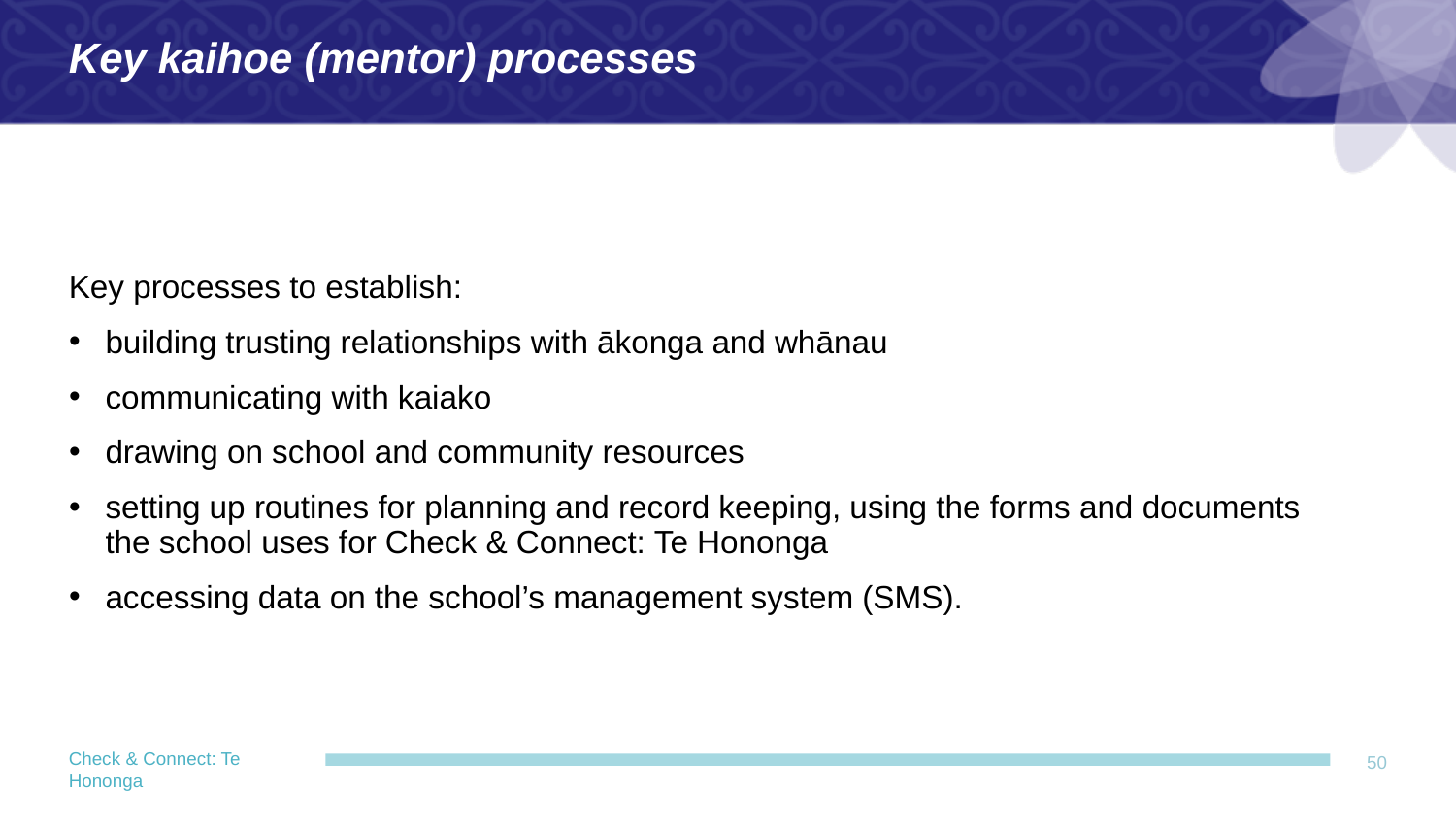

Key kaihoe (mentor) processes
Key processes to establish:
building trusting relationships with ākonga and whānau
communicating with kaiako
drawing on school and community resources
setting up routines for planning and record keeping, using the forms and documents the school uses for Check & Connect: Te Hononga
accessing data on the school’s management system (SMS).
50